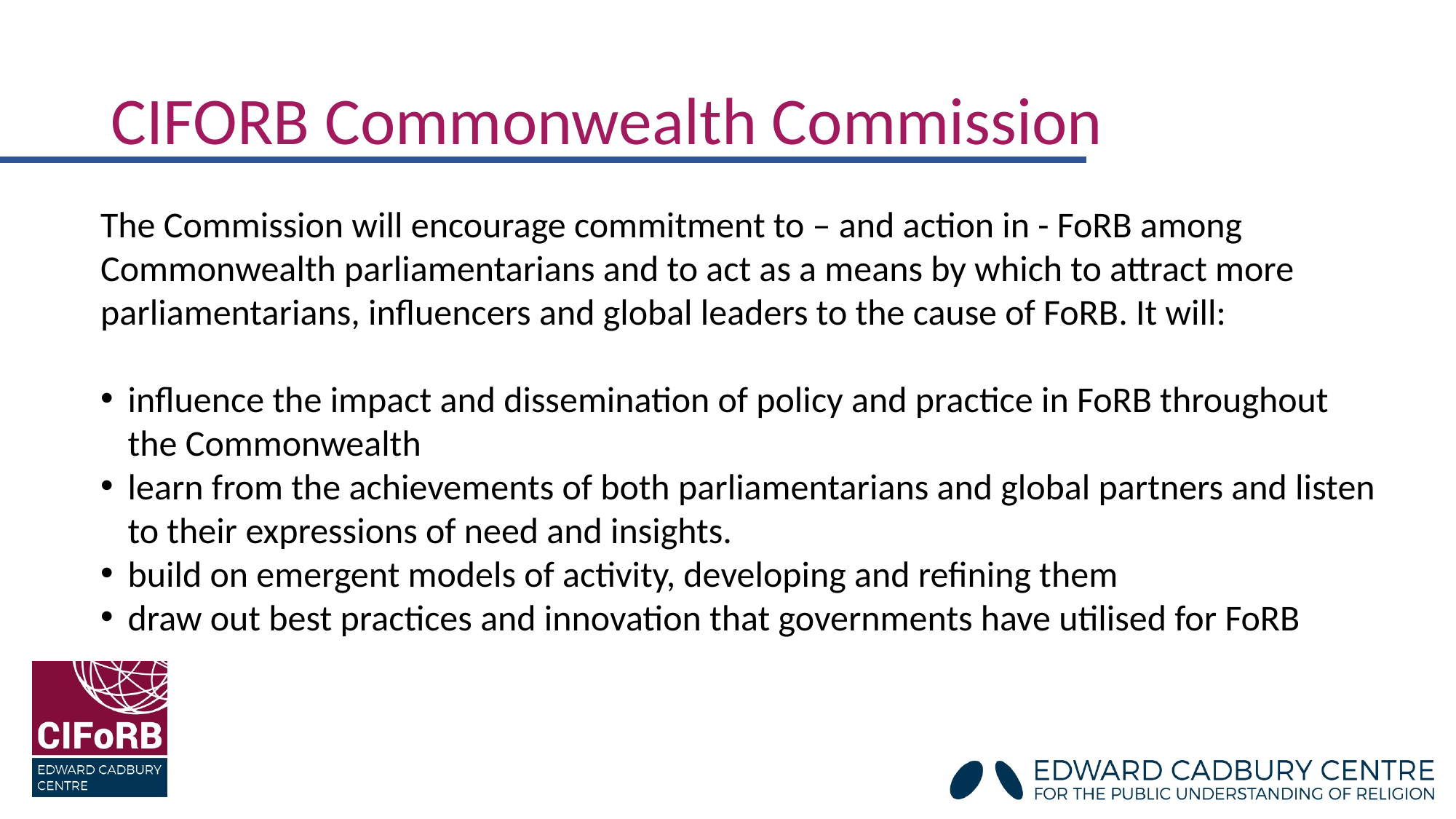

# CIFORB Commonwealth Commission
The Commission will encourage commitment to – and action in - FoRB among Commonwealth parliamentarians and to act as a means by which to attract more parliamentarians, influencers and global leaders to the cause of FoRB. It will:

influence the impact and dissemination of policy and practice in FoRB throughout the Commonwealth
learn from the achievements of both parliamentarians and global partners and listen to their expressions of need and insights.
build on emergent models of activity, developing and refining them
draw out best practices and innovation that governments have utilised for FoRB